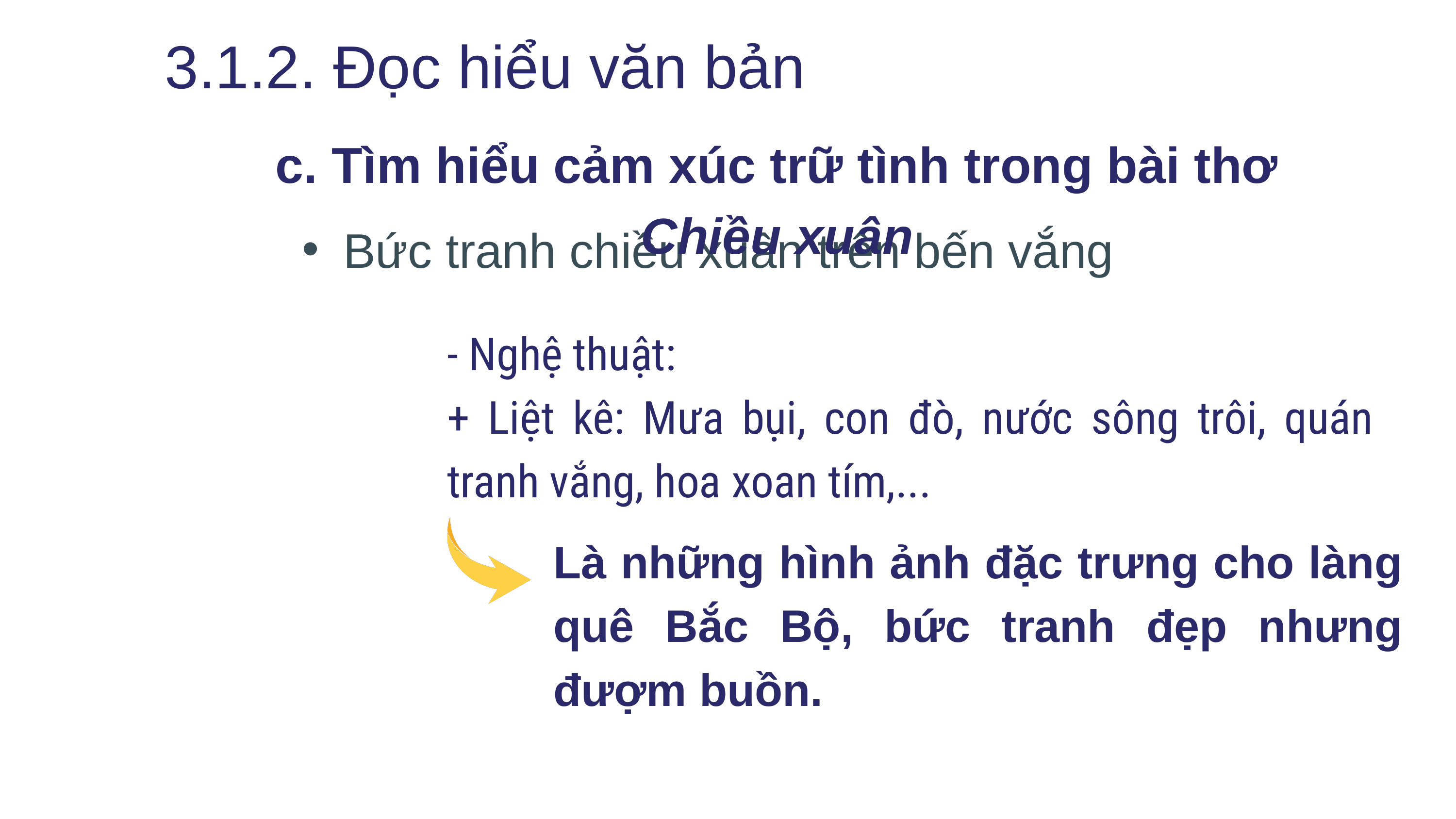

3.1.2. Đọc hiểu văn bản
c. Tìm hiểu cảm xúc trữ tình trong bài thơ Chiều xuân
Bức tranh chiều xuân trên bến vắng
- Nghệ thuật:
+ Liệt kê: Mưa bụi, con đò, nước sông trôi, quán tranh vắng, hoa xoan tím,...

Là những hình ảnh đặc trưng cho làng quê Bắc Bộ, bức tranh đẹp nhưng đượm buồn.